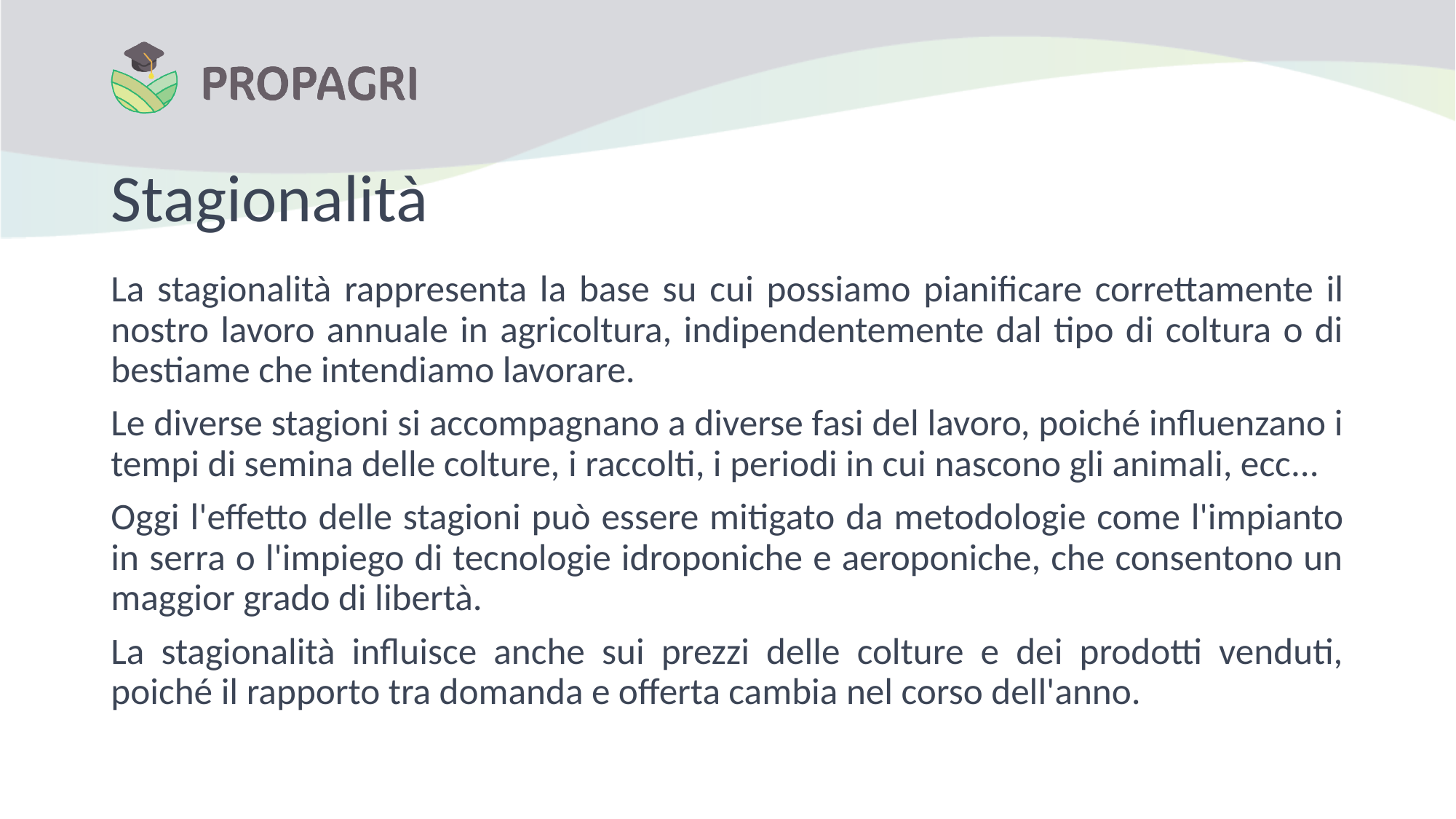

# Stagionalità
La stagionalità rappresenta la base su cui possiamo pianificare correttamente il nostro lavoro annuale in agricoltura, indipendentemente dal tipo di coltura o di bestiame che intendiamo lavorare.
Le diverse stagioni si accompagnano a diverse fasi del lavoro, poiché influenzano i tempi di semina delle colture, i raccolti, i periodi in cui nascono gli animali, ecc...
Oggi l'effetto delle stagioni può essere mitigato da metodologie come l'impianto in serra o l'impiego di tecnologie idroponiche e aeroponiche, che consentono un maggior grado di libertà.
La stagionalità influisce anche sui prezzi delle colture e dei prodotti venduti, poiché il rapporto tra domanda e offerta cambia nel corso dell'anno.